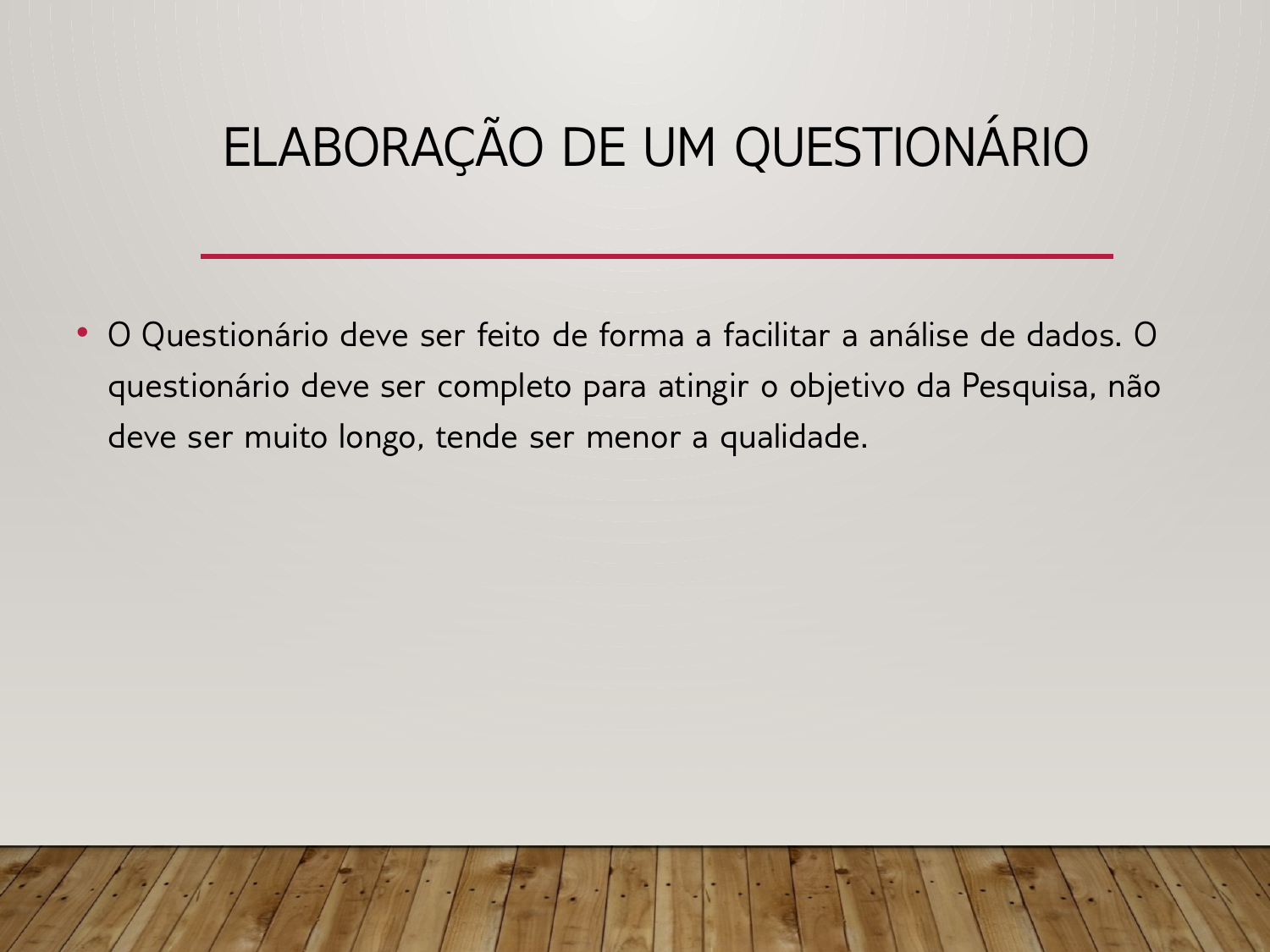

# ELABORAÇÃO DE UM QUESTIONÁRIO
O Questionário deve ser feito de forma a facilitar a análise de dados. O questionário deve ser completo para atingir o objetivo da Pesquisa, não deve ser muito longo, tende ser menor a qualidade.